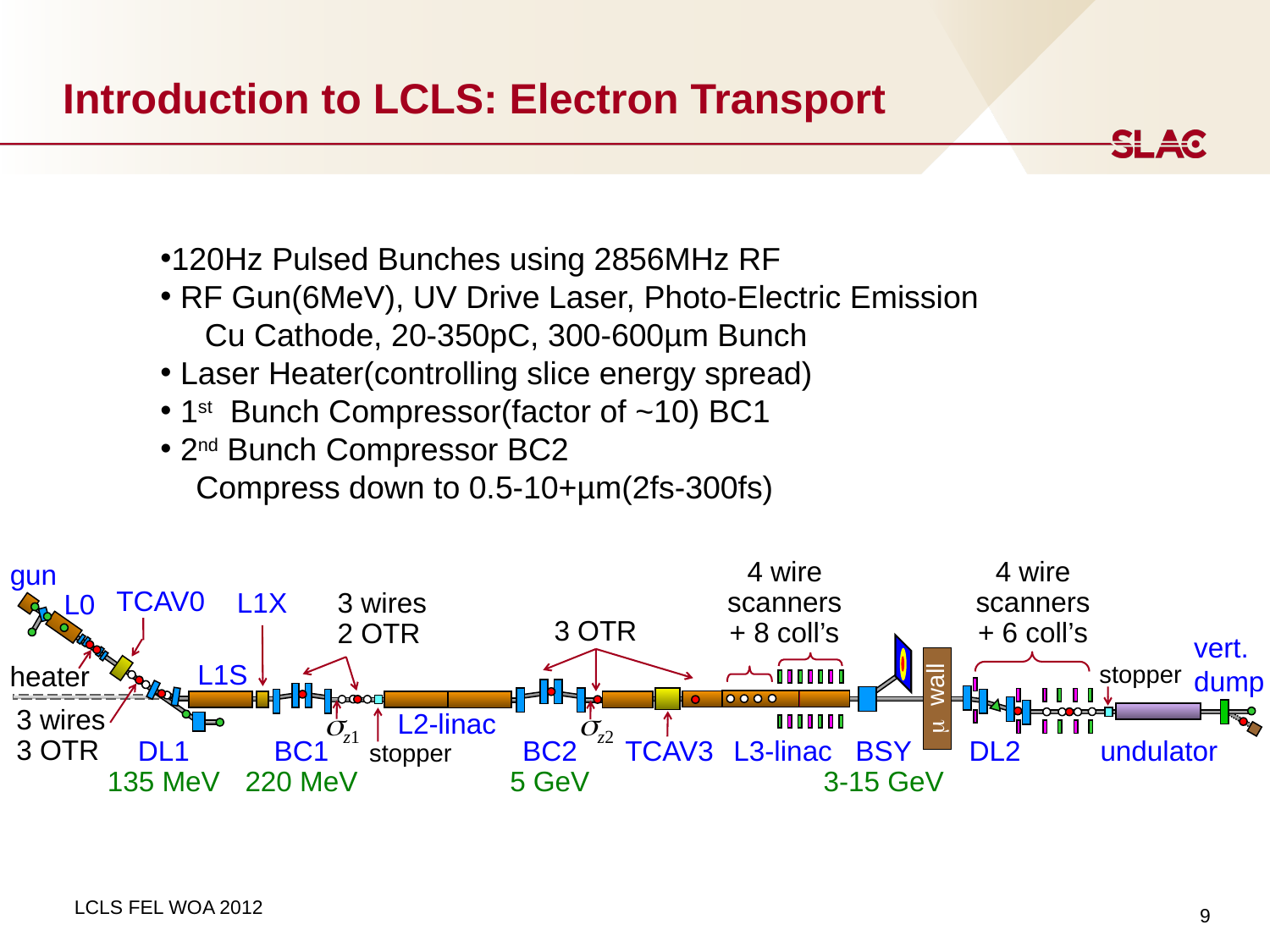

# Introduction to LCLS: Electron Transport
120Hz Pulsed Bunches using 2856MHz RF
 RF Gun(6MeV), UV Drive Laser, Photo-Electric Emission
     Cu Cathode, 20-350pC, 300-600µm Bunch
 Laser Heater(controlling slice energy spread)
 1st  Bunch Compressor(factor of ~10) BC1
 2nd Bunch Compressor BC2
    Compress down to 0.5-10+µm(2fs-300fs)

gun
4 wire
scanners
+ 8 coll’s
4 wire
scanners
+ 6 coll’s
L1X
L0
TCAV0
3 wires
2 OTR

3 OTR

vert.
dump

L1S

stopper
heater

μ  wall

σz1

σz2

3 wires
3 OTR

L2-linac

DL1
135 MeV
BC1
220 MeV
BC2
5 GeV
TCAV3

BSY
3-15 GeV
DL2

undulator

L3-linac
stopper
9
LCLS FEL WOA 2012